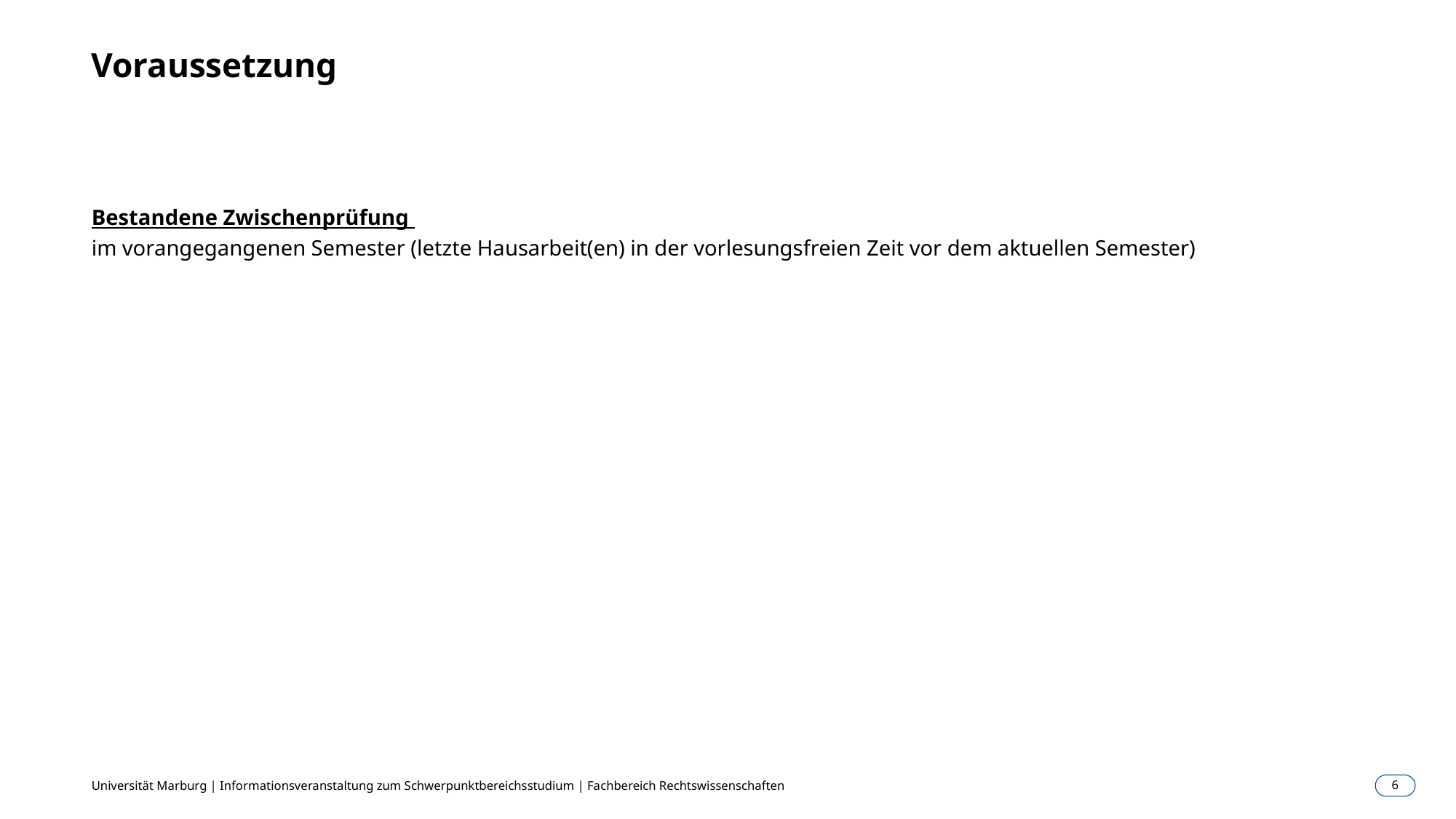

# Voraussetzung
Bestandene Zwischenprüfung
im vorangegangenen Semester (letzte Hausarbeit(en) in der vorlesungsfreien Zeit vor dem aktuellen Semester)
Universität Marburg | Informationsveranstaltung zum Schwerpunktbereichsstudium | Fachbereich Rechtswissenschaften
6